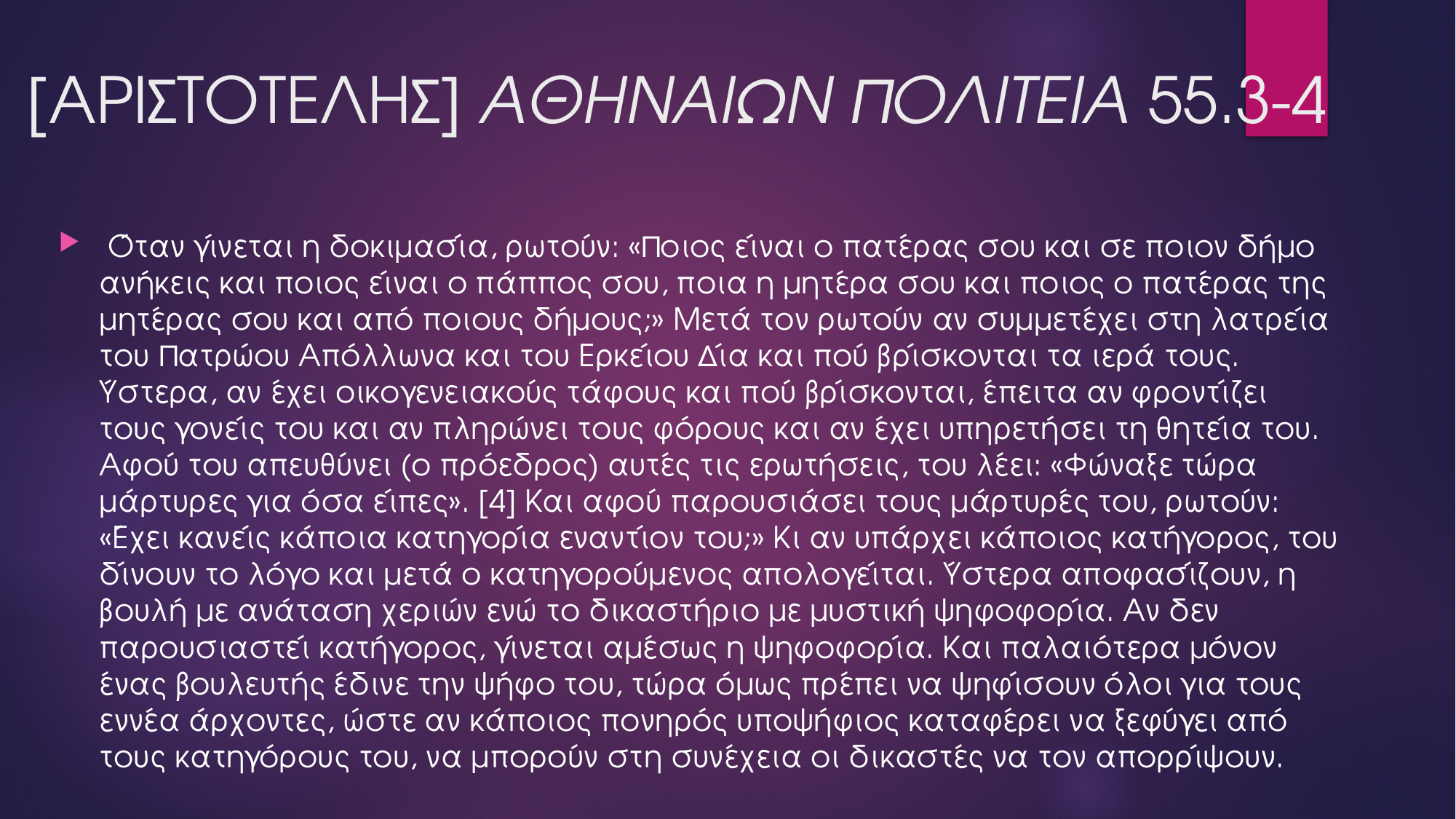

# [ΑΡΙΣΤΟΤΕΛΗΣ] ΑΘΗΝΑΙΩΝ ΠΟΛΙΤΕΙΑ 55.3-4
 Όταν γίνεται η δοκιμασία, ρωτούν: «Ποιος είναι ο πατέρας σου και σε ποιον δήμο ανήκεις και ποιος είναι ο πάππος σου, ποια η μητέρα σου και ποιος ο πατέρας της μητέρας σου και από ποιους δήμους;» Μετά τον ρωτούν αν συμμετέχει στη λατρεία του Πατρώου Απόλλωνα και του Ερκείου Δία και πού βρίσκονται τα ιερά τους. Ύστερα, αν έχει οικογενειακούς τάφους και πού βρίσκονται, έπειτα αν φροντίζει τους γονείς του και αν πληρώνει τους φόρους και αν έχει υπηρετήσει τη θητεία του. Αφού του απευθύνει (ο πρόεδρος) αυτές τις ερωτήσεις, του λέει: «Φώναξε τώρα μάρτυρες για όσα είπες». [4] Και αφού παρουσιάσει τους μάρτυρές του, ρωτούν: «Έχει κανείς κάποια κατηγορία εναντίον του;» Κι αν υπάρχει κάποιος κατήγορος, του δίνουν το λόγο και μετά ο κατηγορούμενος απολογείται. Ύστερα αποφασίζουν, η βουλή με ανάταση χεριών ενώ το δικαστήριο με μυστική ψηφοφορία. Αν δεν παρουσιαστεί κατήγορος, γίνεται αμέσως η ψηφοφορία. Και παλαιότερα μόνον ένας βουλευτής έδινε την ψήφο του, τώρα όμως πρέπει να ψηφίσουν όλοι για τους εννέα άρχοντες, ώστε αν κάποιος πονηρός υποψήφιος καταφέρει να ξεφύγει από τους κατηγόρους του, να μπορούν στη συνέχεια οι δικαστές να τον απορρίψουν.